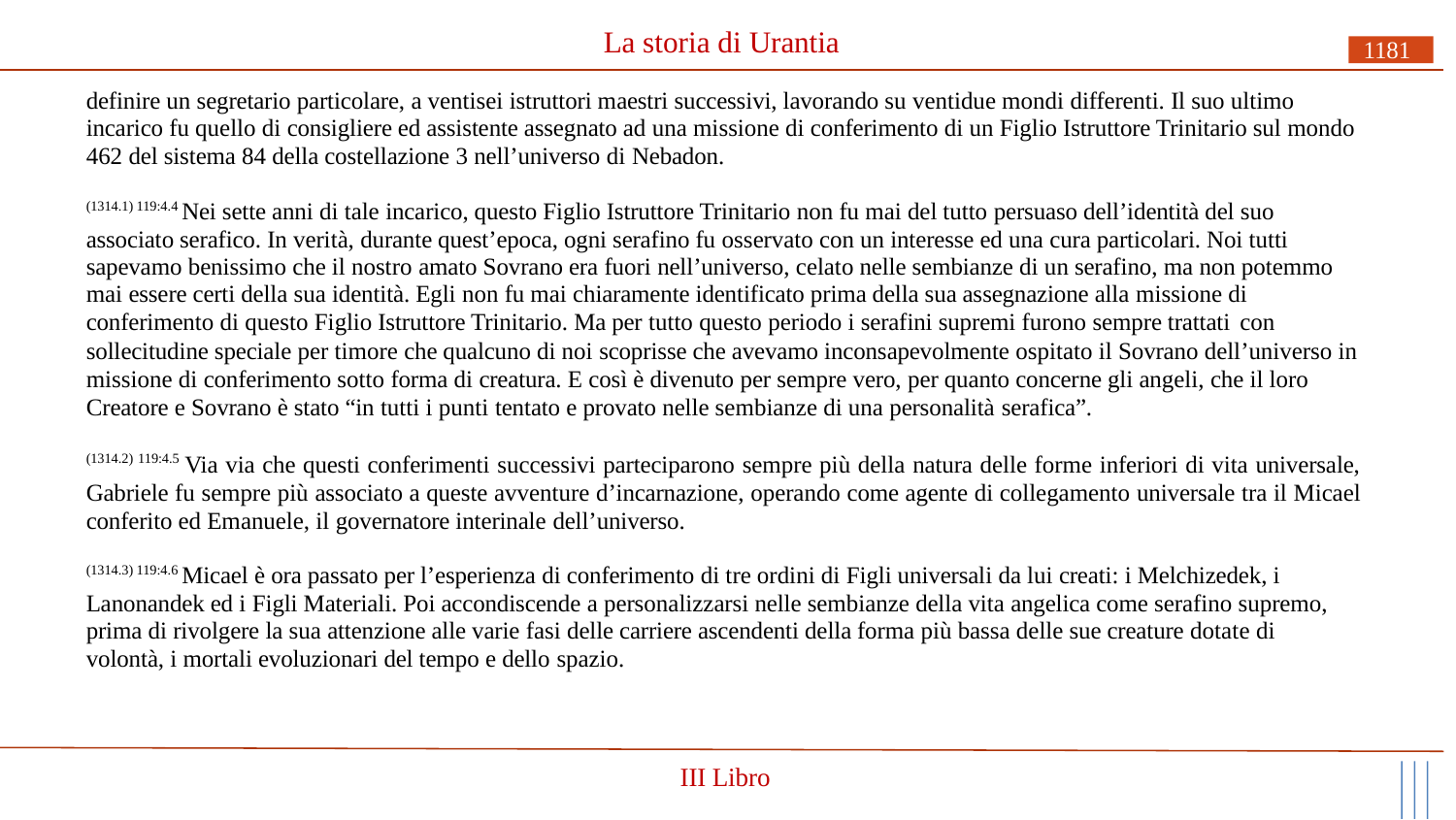

# La storia di Urantia
1181

definire un segretario particolare, a ventisei istruttori maestri successivi, lavorando su ventidue mondi differenti. Il suo ultimo  incarico fu quello di consigliere ed assistente assegnato ad una missione di conferimento di un Figlio Istruttore Trinitario sul mondo  462 del sistema 84 della costellazione 3 nell’universo di Nebadon.

(1314.1) 119:4.4 Nei sette anni di tale incarico, questo Figlio Istruttore Trinitario non fu mai del tutto persuaso dell’identità del suo  associato serafico. In verità, durante quest’epoca, ogni serafino fu osservato con un interesse ed una cura particolari. Noi tutti  sapevamo benissimo che il nostro amato Sovrano era fuori nell’universo, celato nelle sembianze di un serafino, ma non potemmo  mai essere certi della sua identità. Egli non fu mai chiaramente identificato prima della sua assegnazione alla missione di  conferimento di questo Figlio Istruttore Trinitario. Ma per tutto questo periodo i serafini supremi furono sempre trattati con
sollecitudine speciale per timore che qualcuno di noi scoprisse che avevamo inconsapevolmente ospitato il Sovrano dell’universo in  missione di conferimento sotto forma di creatura. E così è divenuto per sempre vero, per quanto concerne gli angeli, che il loro  Creatore e Sovrano è stato “in tutti i punti tentato e provato nelle sembianze di una personalità serafica”.

(1314.2) 119:4.5 Via via che questi conferimenti successivi parteciparono sempre più della natura delle forme inferiori di vita universale,  Gabriele fu sempre più associato a queste avventure d’incarnazione, operando come agente di collegamento universale tra il Micael  conferito ed Emanuele, il governatore interinale dell’universo.

(1314.3) 119:4.6 Micael è ora passato per l’esperienza di conferimento di tre ordini di Figli universali da lui creati: i Melchizedek, i  Lanonandek ed i Figli Materiali. Poi accondiscende a personalizzarsi nelle sembianze della vita angelica come serafino supremo,  prima di rivolgere la sua attenzione alle varie fasi delle carriere ascendenti della forma più bassa delle sue creature dotate di  volontà, i mortali evoluzionari del tempo e dello spazio.

III Libro